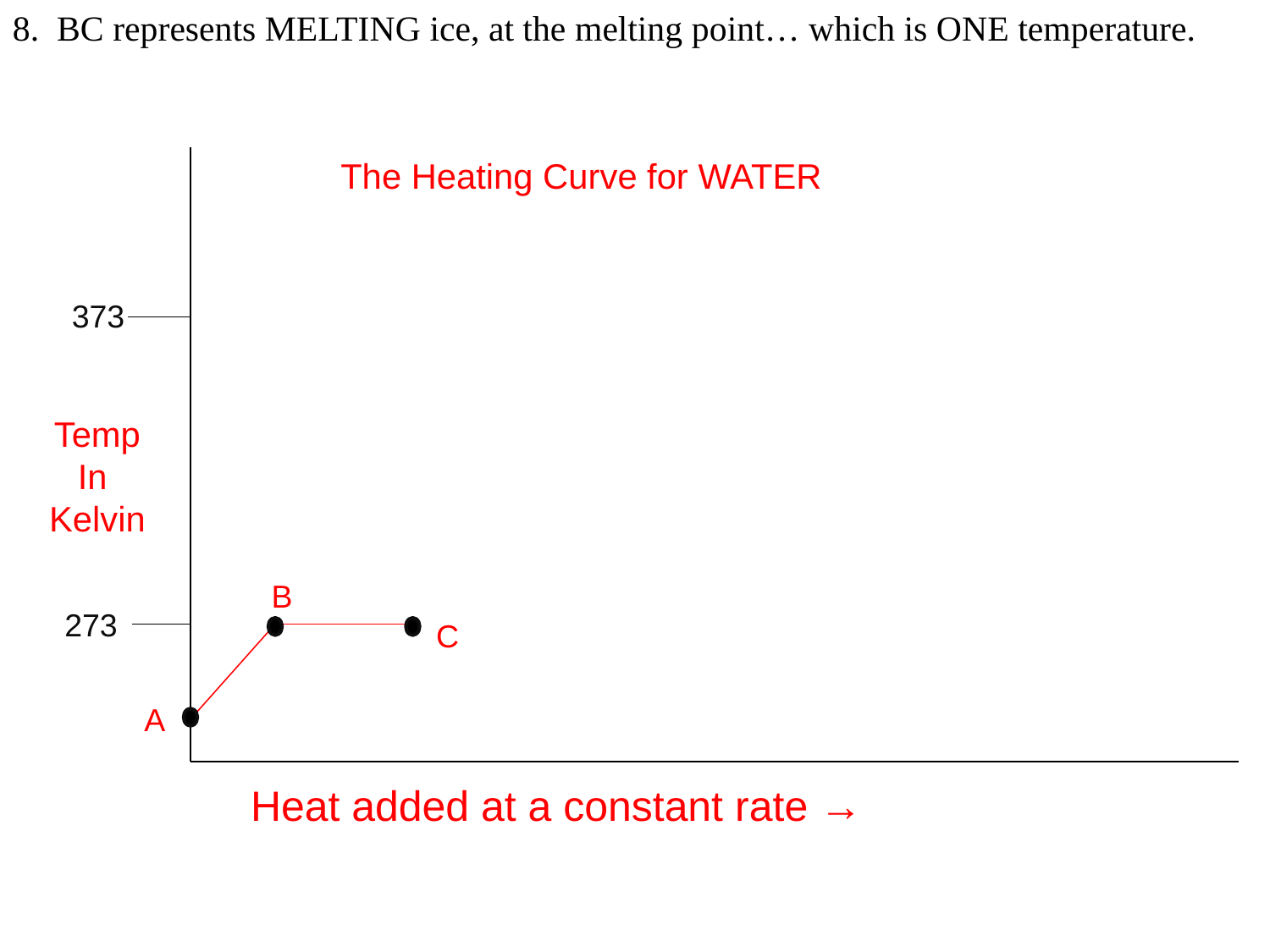

8.  BC represents MELTING ice, at the melting point… which is ONE temperature.
The Heating Curve for WATER
373
Temp
In
Kelvin
B
273
C

A

Heat added at a constant rate →